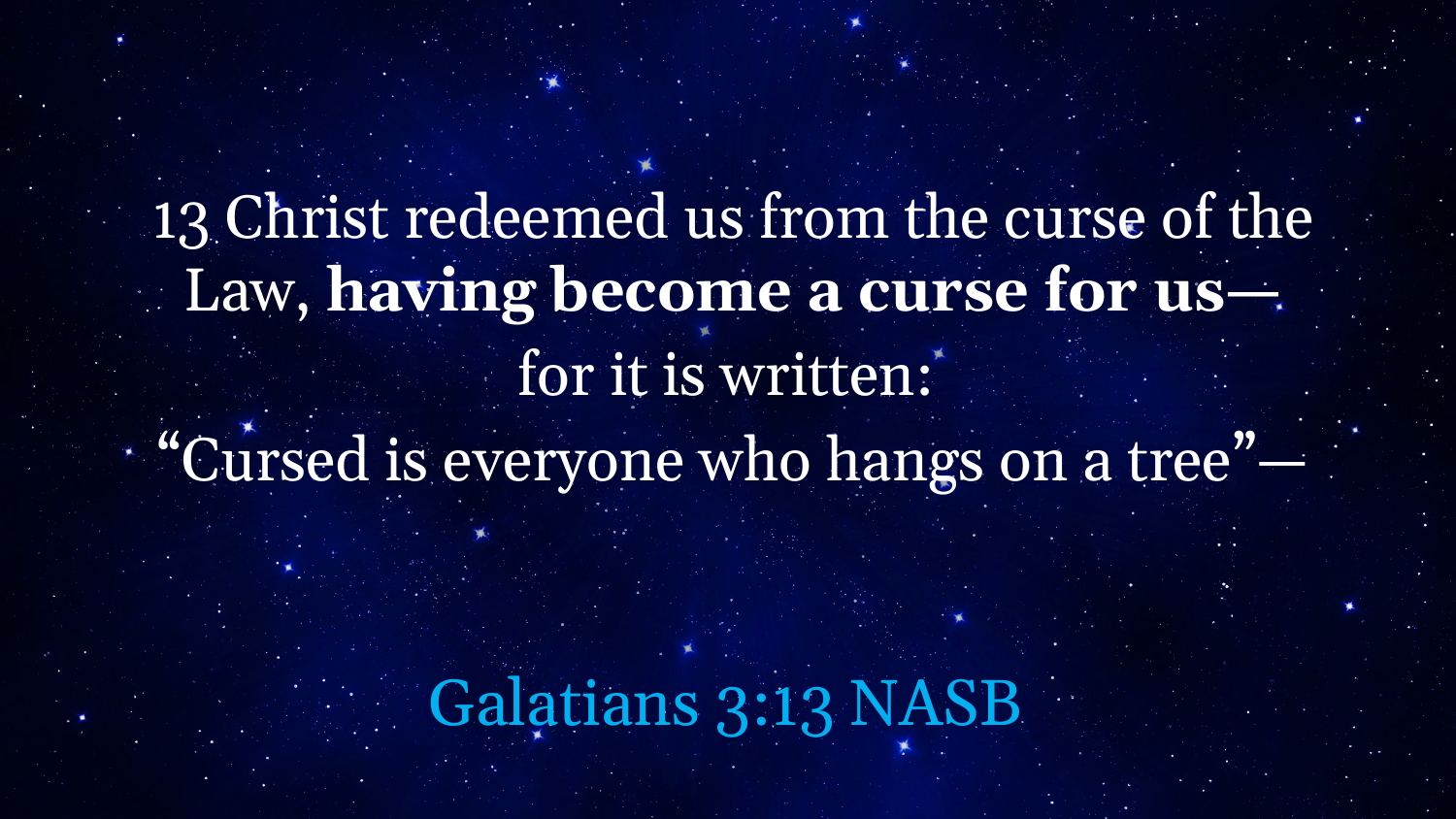

13 Christ redeemed us from the curse of the Law, having become a curse for us—
for it is written:
“Cursed is everyone who hangs on a tree”—
Galatians 3:13 NASB